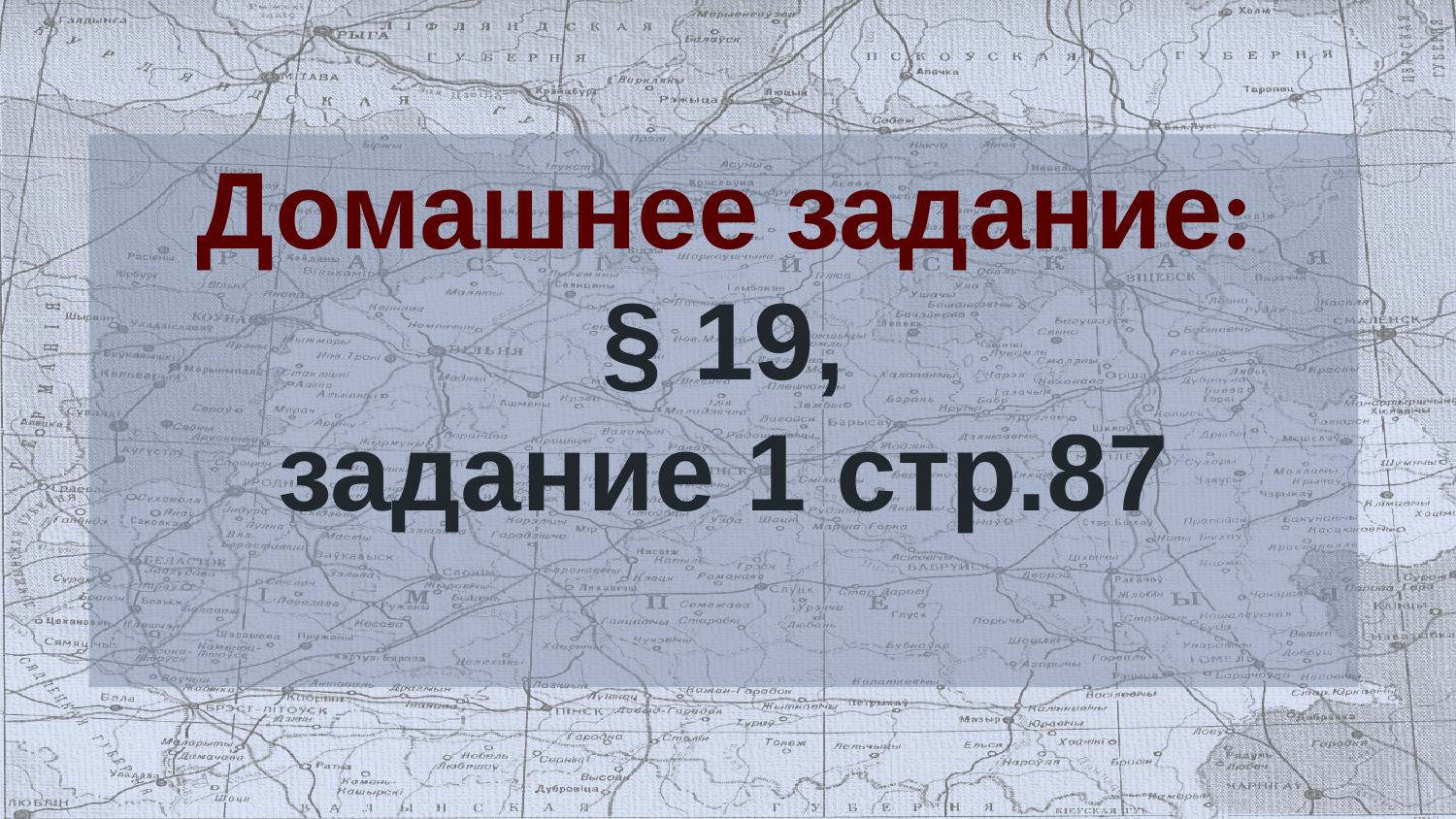

Домашнее задание:
§ 19,
задание 1 стр.87